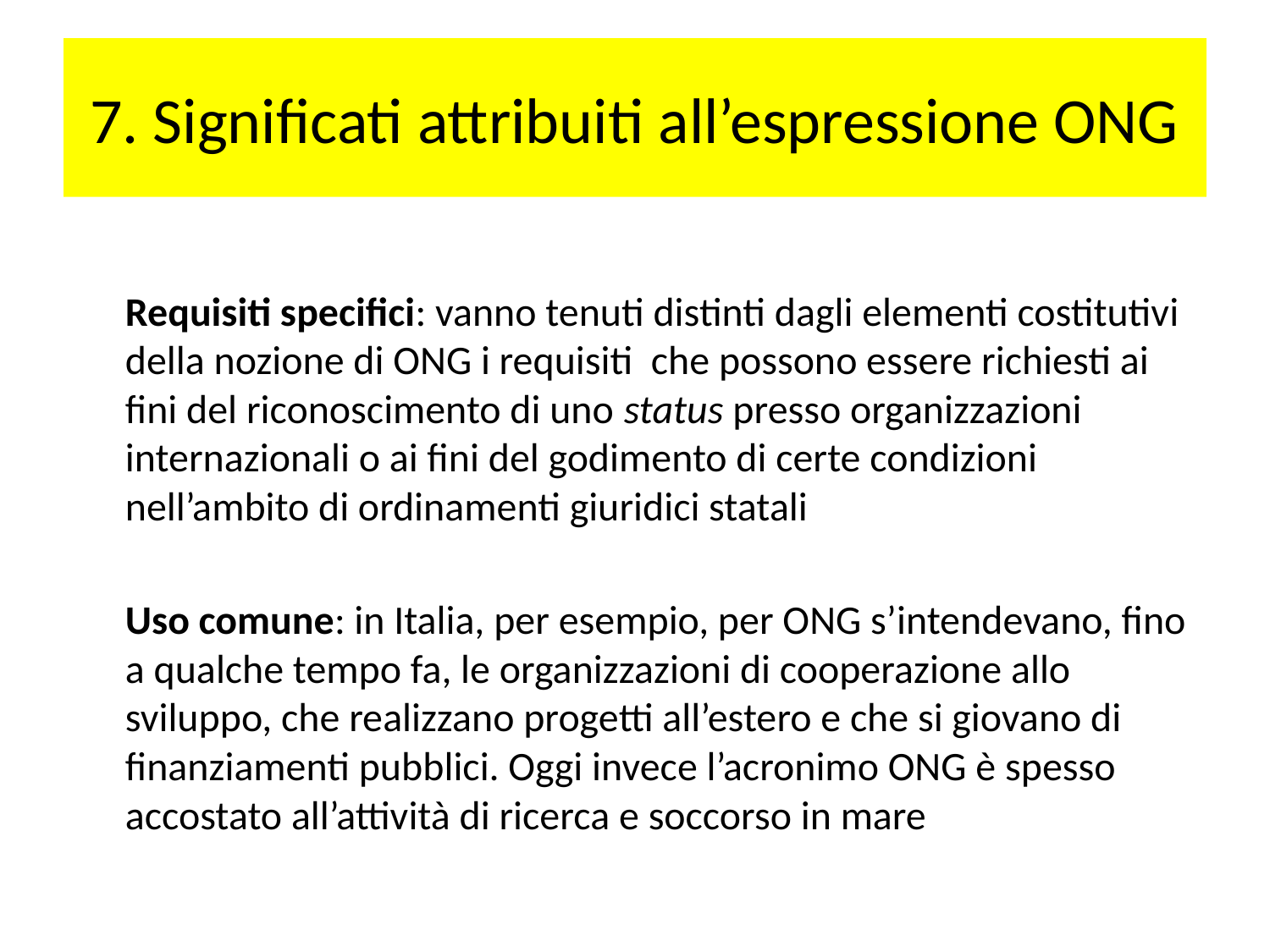

# 7. Significati attribuiti all’espressione ONG

	Requisiti specifici: vanno tenuti distinti dagli elementi costitutivi della nozione di ONG i requisiti  che possono essere richiesti ai fini del riconoscimento di uno status presso organizzazioni internazionali o ai fini del godimento di certe condizioni nell’ambito di ordinamenti giuridici statali

	Uso comune: in Italia, per esempio, per ONG s’intendevano, fino a qualche tempo fa, le organizzazioni di cooperazione allo sviluppo, che realizzano progetti all’estero e che si giovano di finanziamenti pubblici. Oggi invece l’acronimo ONG è spesso accostato all’attività di ricerca e soccorso in mare